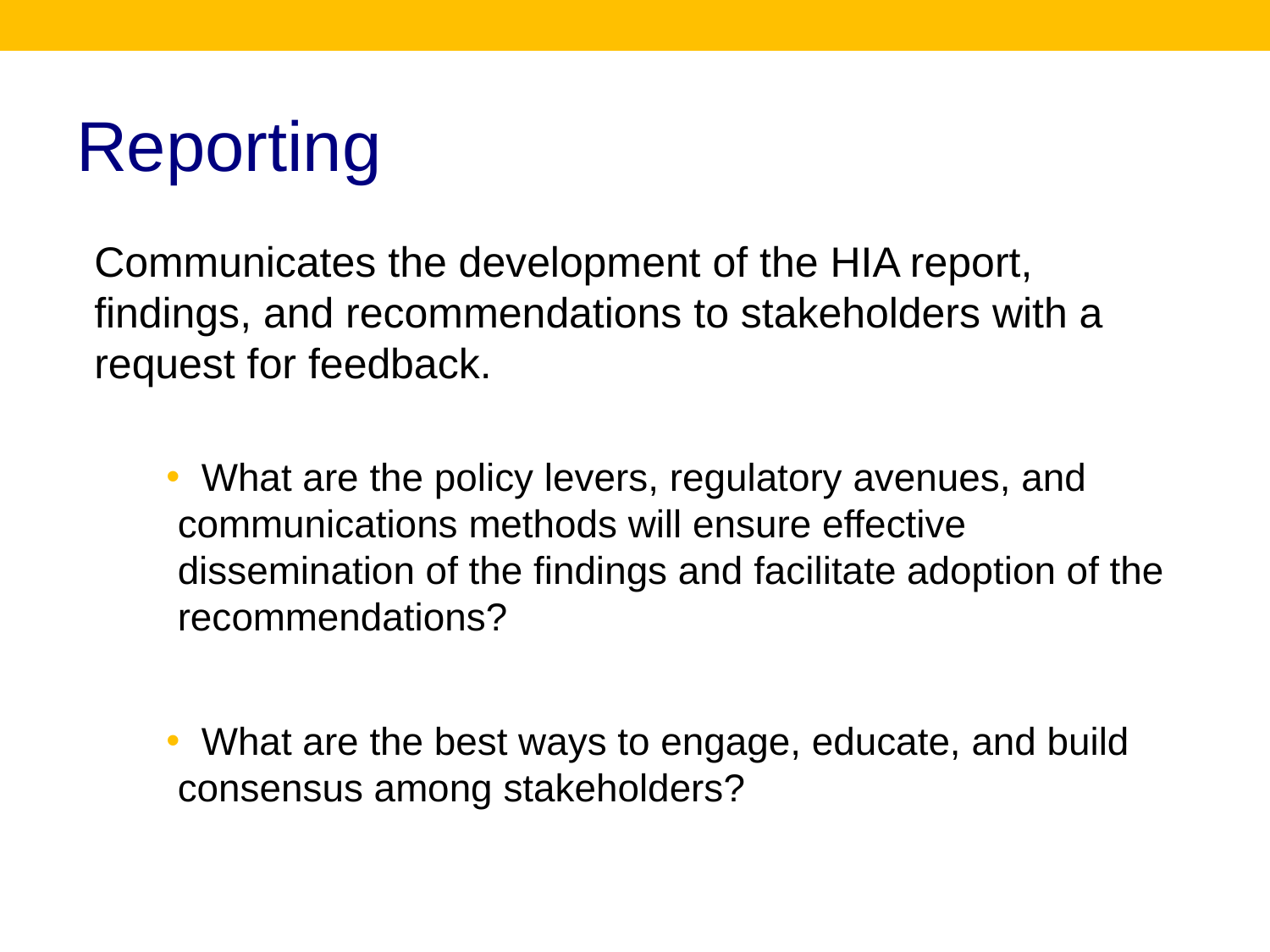

# Reporting
Communicates the development of the HIA report, findings, and recommendations to stakeholders with a request for feedback.

  What are the policy levers, regulatory avenues, and communications methods will ensure effective dissemination of the findings and facilitate adoption of the recommendations?

  What are the best ways to engage, educate, and build consensus among stakeholders?